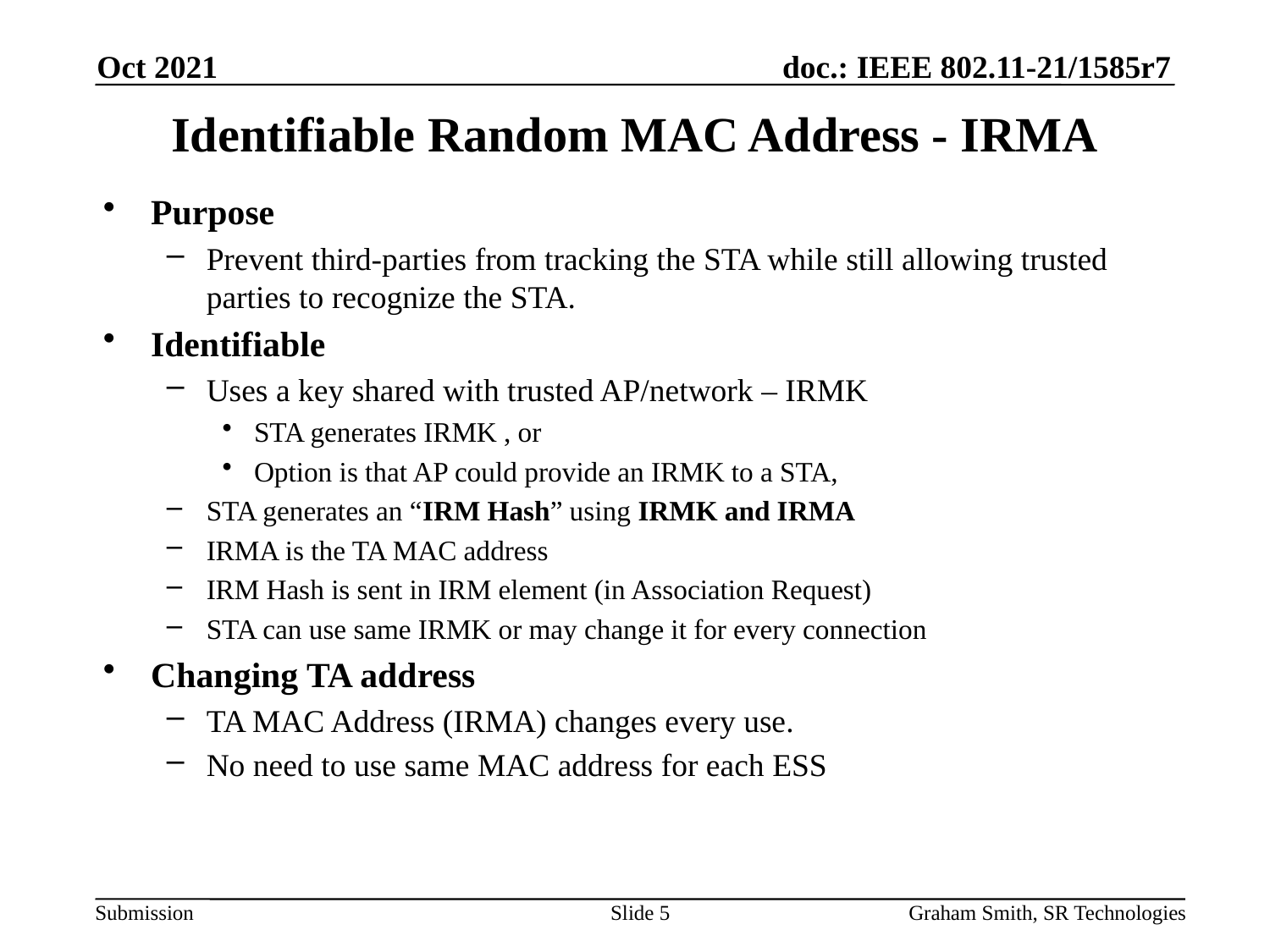

Oct 2021
# Identifiable Random MAC Address - IRMA
Purpose
Prevent third-parties from tracking the STA while still allowing trusted parties to recognize the STA.
Identifiable
Uses a key shared with trusted AP/network – IRMK
STA generates IRMK , or
Option is that AP could provide an IRMK to a STA,
STA generates an “IRM Hash” using IRMK and IRMA
IRMA is the TA MAC address
IRM Hash is sent in IRM element (in Association Request)
STA can use same IRMK or may change it for every connection
Changing TA address
TA MAC Address (IRMA) changes every use.
No need to use same MAC address for each ESS

Slide 5
Graham Smith, SR Technologies